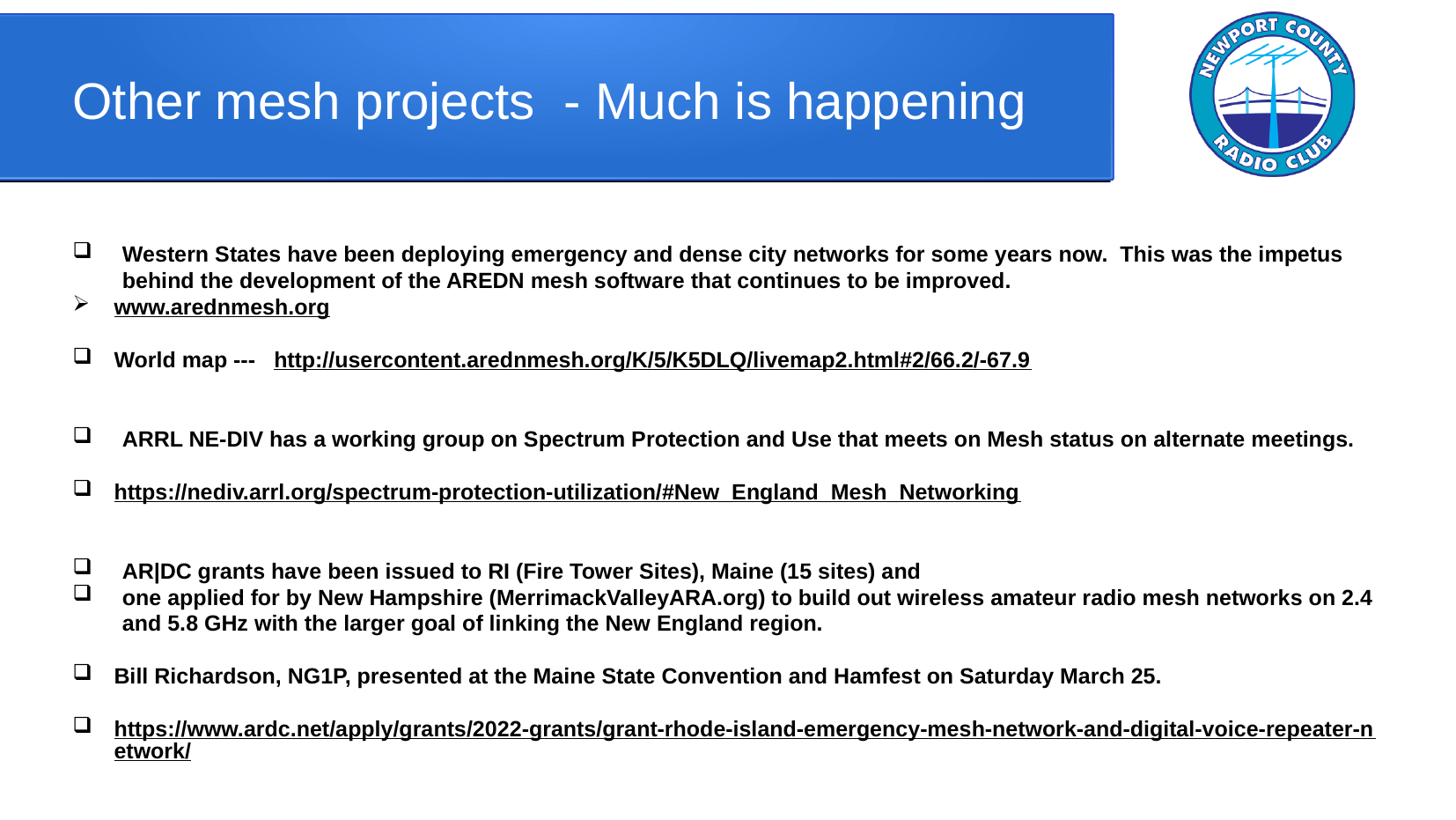

# Other mesh projects  - Much is happening
Western States have been deploying emergency and dense city networks for some years now.  This was the impetus behind the development of the AREDN mesh software that continues to be improved.
www.arednmesh.org

World map ---   http://usercontent.arednmesh.org/K/5/K5DLQ/livemap2.html#2/66.2/-67.9

ARRL NE-DIV has a working group on Spectrum Protection and Use that meets on Mesh status on alternate meetings.

https://nediv.arrl.org/spectrum-protection-utilization/#New_England_Mesh_Networking

AR|DC grants have been issued to RI (Fire Tower Sites), Maine (15 sites) and
one applied for by New Hampshire (MerrimackValleyARA.org) to build out wireless amateur radio mesh networks on 2.4 and 5.8 GHz with the larger goal of linking the New England region.

Bill Richardson, NG1P, presented at the Maine State Convention and Hamfest on Saturday March 25.

https://www.ardc.net/apply/grants/2022-grants/grant-rhode-island-emergency-mesh-network-and-digital-voice-repeater-network/